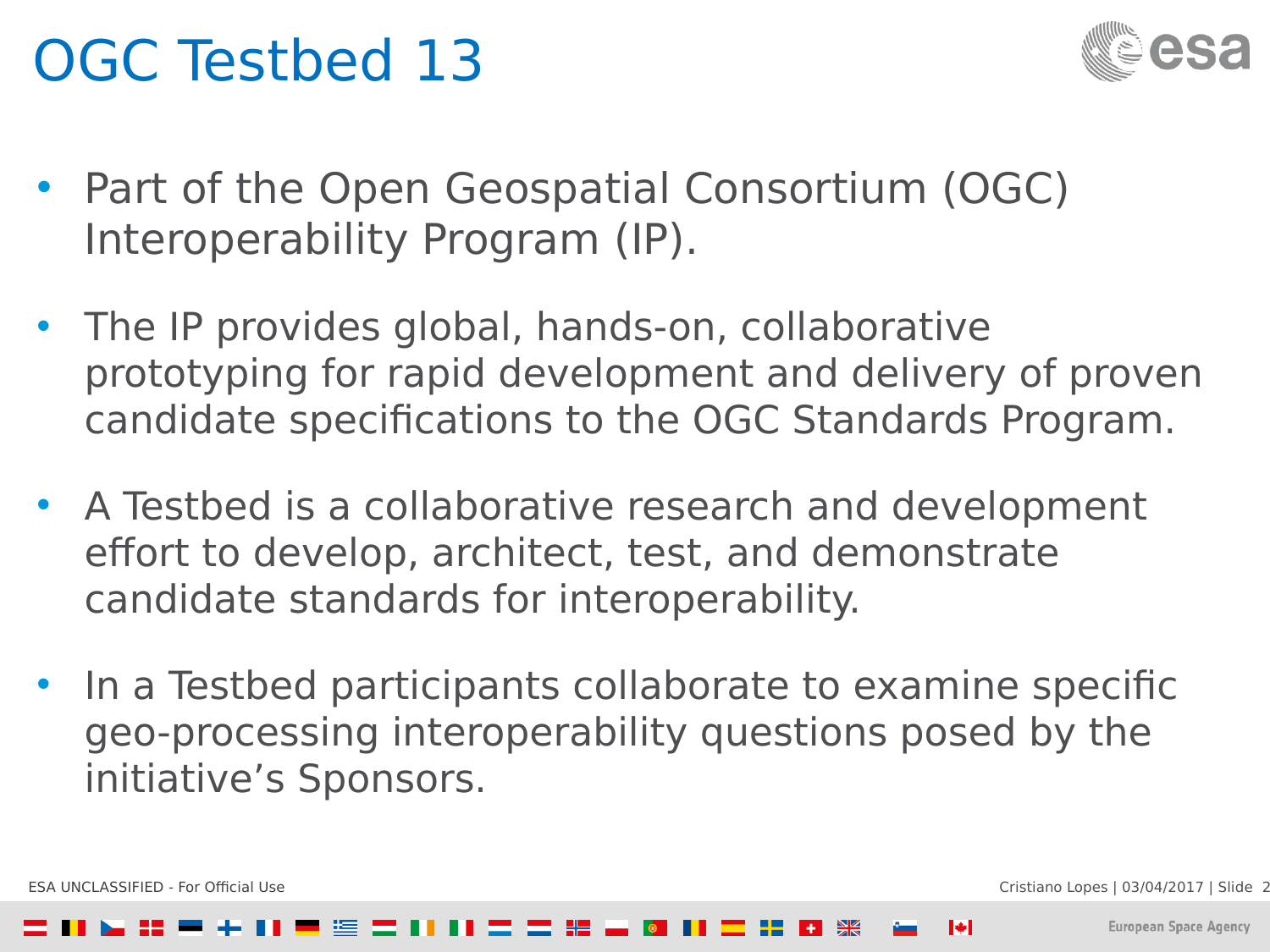

# OGC Testbed 13
Part of the Open Geospatial Consortium (OGC) Interoperability Program (IP).
The IP provides global, hands-on, collaborative prototyping for rapid development and delivery of proven candidate specifications to the OGC Standards Program.
A Testbed is a collaborative research and development effort to develop, architect, test, and demonstrate candidate standards for interoperability.
In a Testbed participants collaborate to examine specific geo-processing interoperability questions posed by the initiative’s Sponsors.